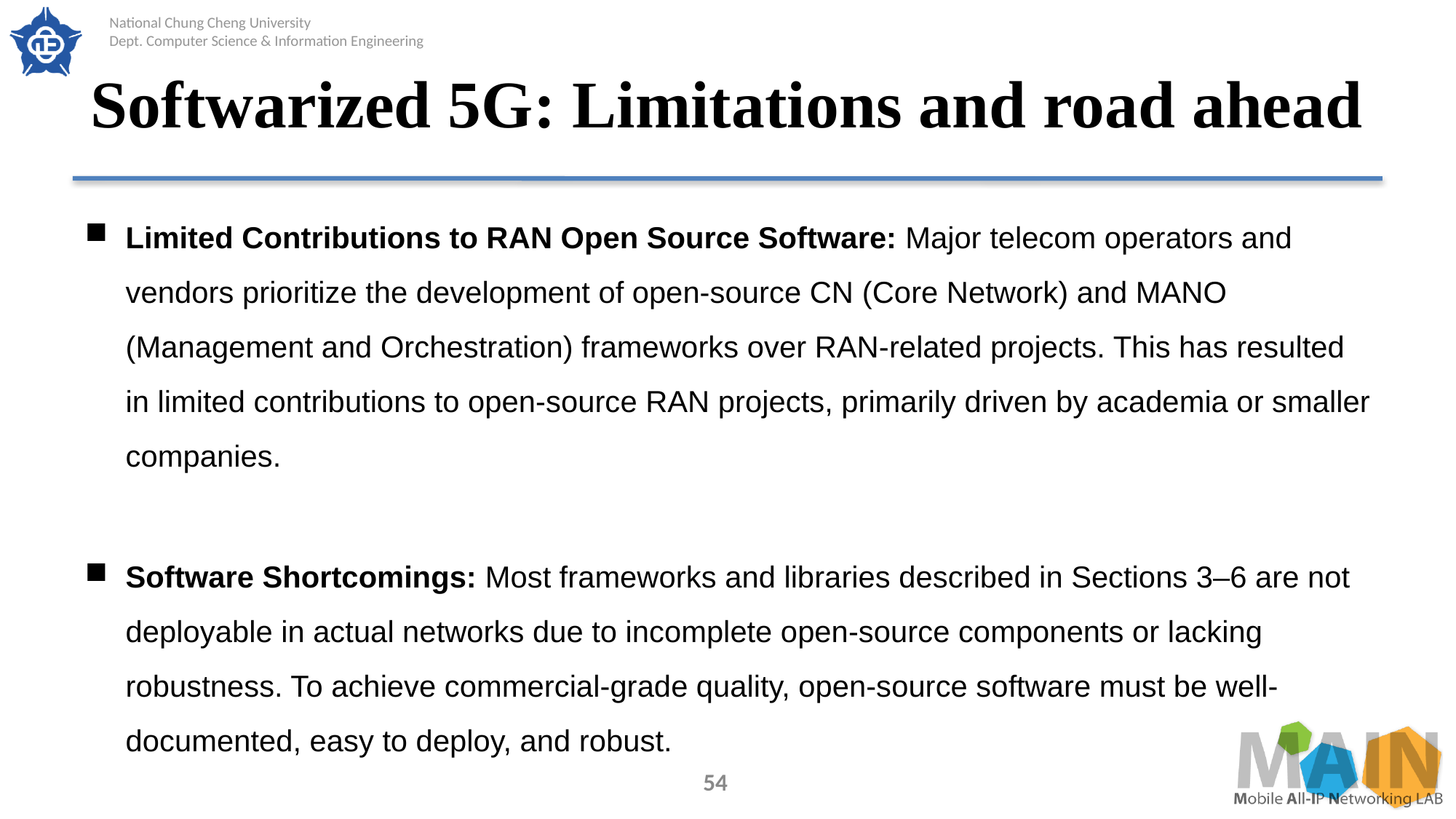

# Softwarized 5G: Limitations and road ahead
Limited Contributions to RAN Open Source Software: Major telecom operators and vendors prioritize the development of open-source CN (Core Network) and MANO (Management and Orchestration) frameworks over RAN-related projects. This has resulted in limited contributions to open-source RAN projects, primarily driven by academia or smaller companies.

Software Shortcomings: Most frameworks and libraries described in Sections 3–6 are not deployable in actual networks due to incomplete open-source components or lacking robustness. To achieve commercial-grade quality, open-source software must be well-documented, easy to deploy, and robust.
54